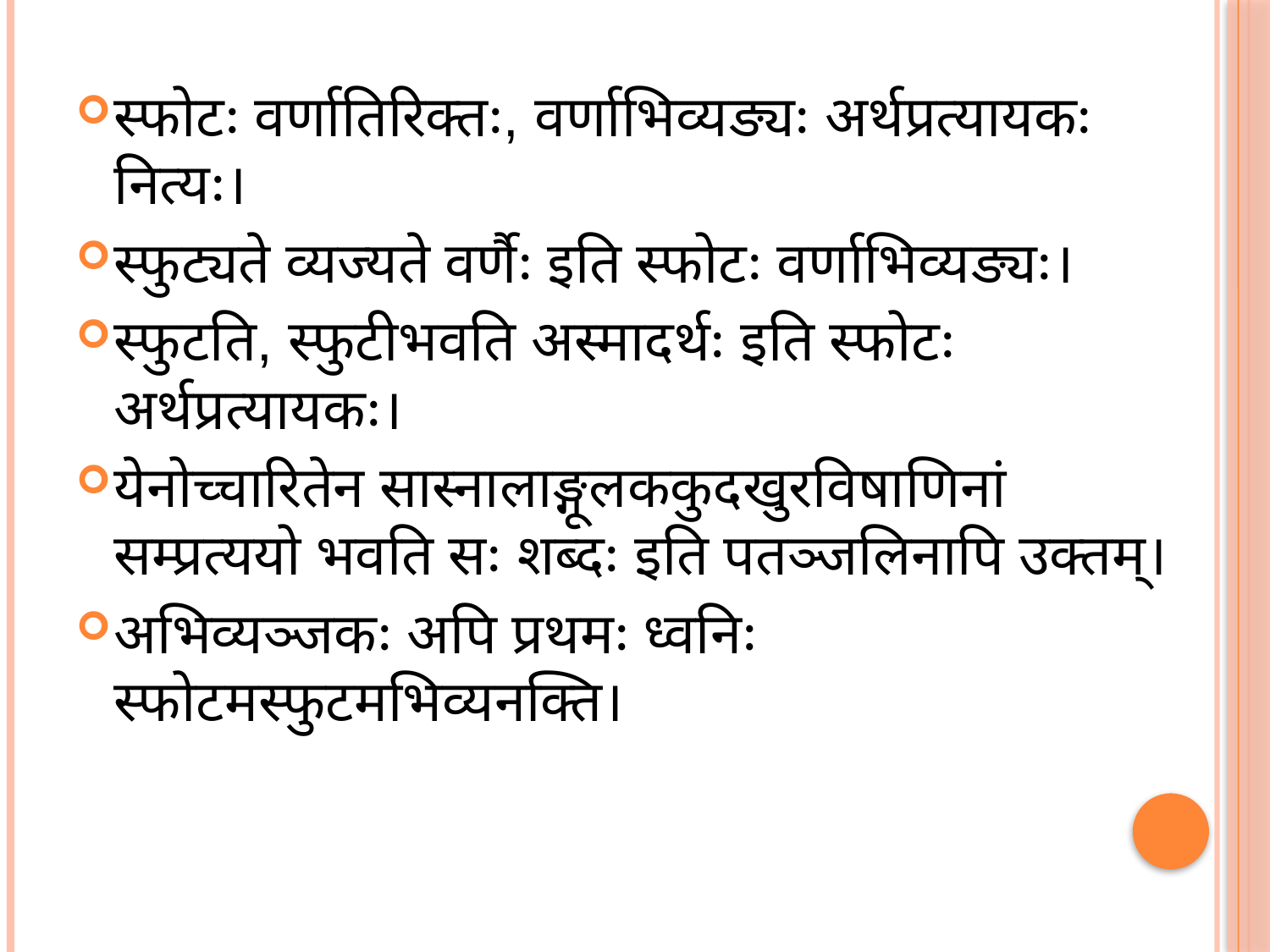

स्फोटः वर्णातिरिक्तः, वर्णाभिव्यङ्यः अर्थप्रत्यायकः नित्यः।
स्फुट्यते व्यज्यते वर्णैः इति स्फोटः वर्णाभिव्यङ्यः।
स्फुटति, स्फुटीभवति अस्मादर्थः इति स्फोटः अर्थप्रत्यायकः।
येनोच्चारितेन सास्नालाङ्गूलककुदखुरविषाणिनां सम्प्रत्ययो भवति सः शब्दः इति पतञ्जलिनापि उक्तम्।
अभिव्यञ्जकः अपि प्रथमः ध्वनिः स्फोटमस्फुटमभिव्यनक्ति।